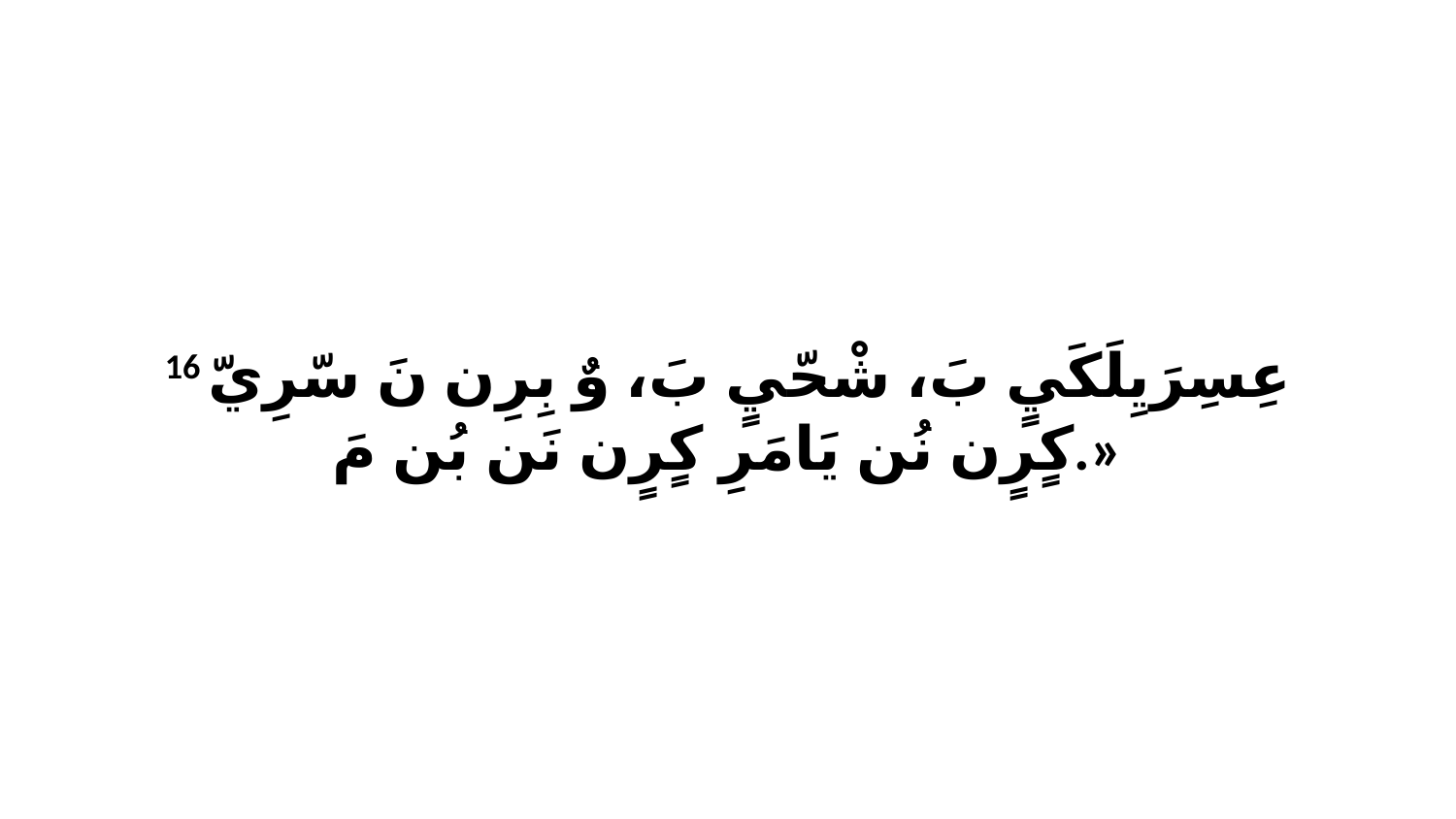

16 عِسِرَيِلَكَيٍ بَ، شْحّيٍ بَ، وٌ بِرِن نَ سّرِيّ كٍرٍن نُن يَامَرِ كٍرٍن نَن بُن مَ.»